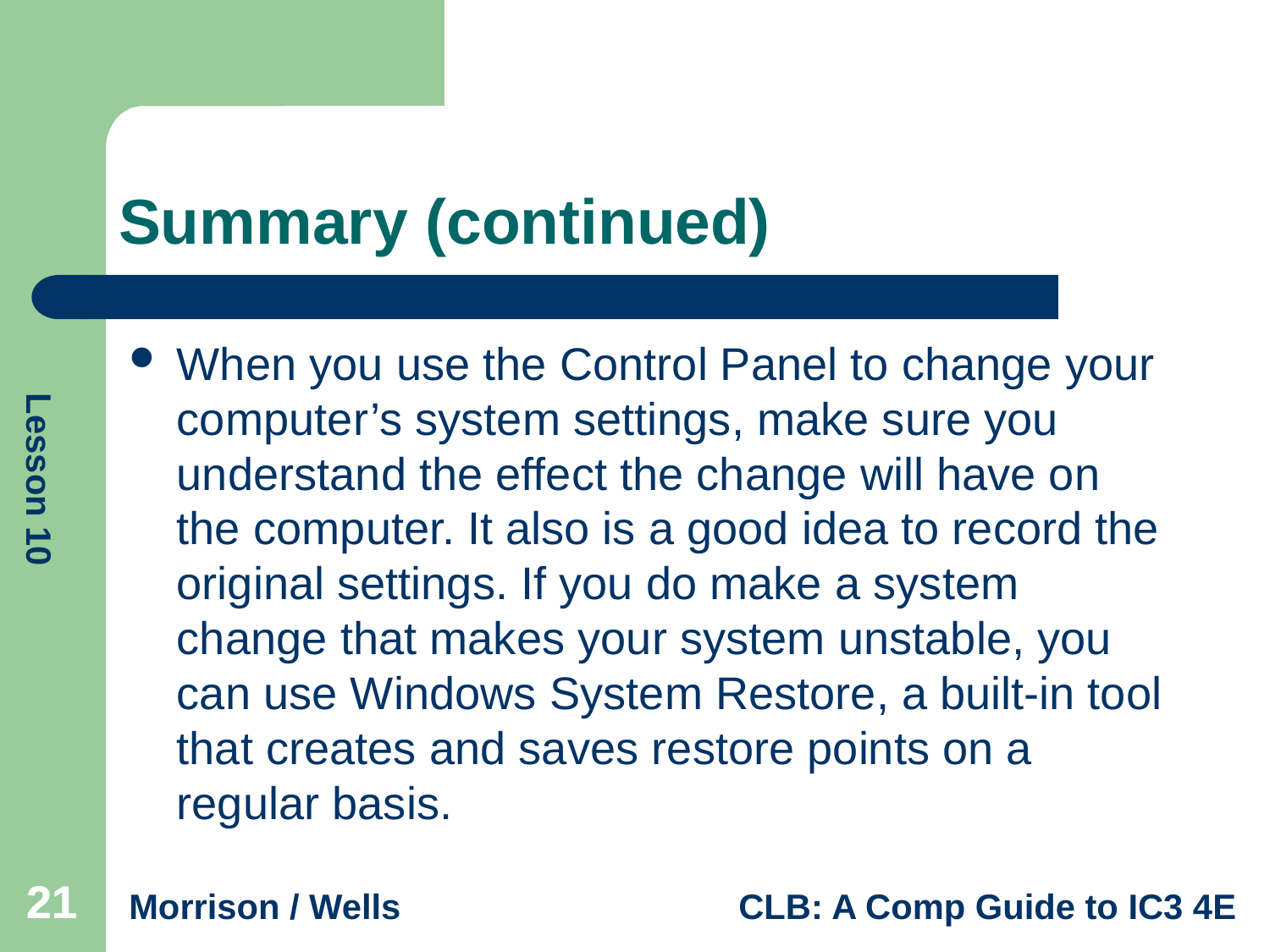

# Summary (continued)
When you use the Control Panel to change your computer’s system settings, make sure you understand the effect the change will have on the computer. It also is a good idea to record the original settings. If you do make a system change that makes your system unstable, you can use Windows System Restore, a built-in tool that creates and saves restore points on a regular basis.
21
21
21